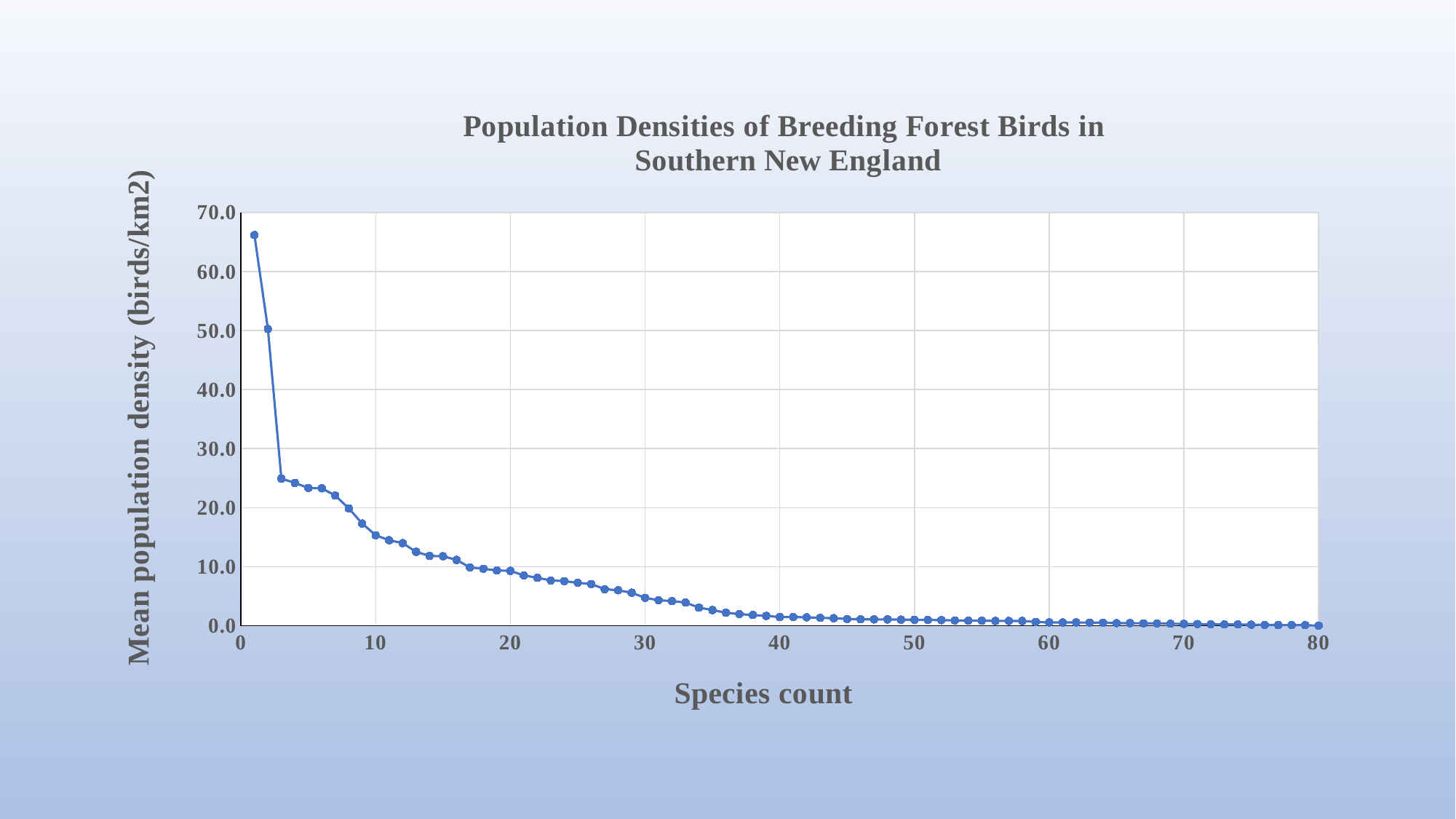

### Chart: Population Densities of Breeding Forest Birds in
Southern New England

| Category |  |
|---|---|